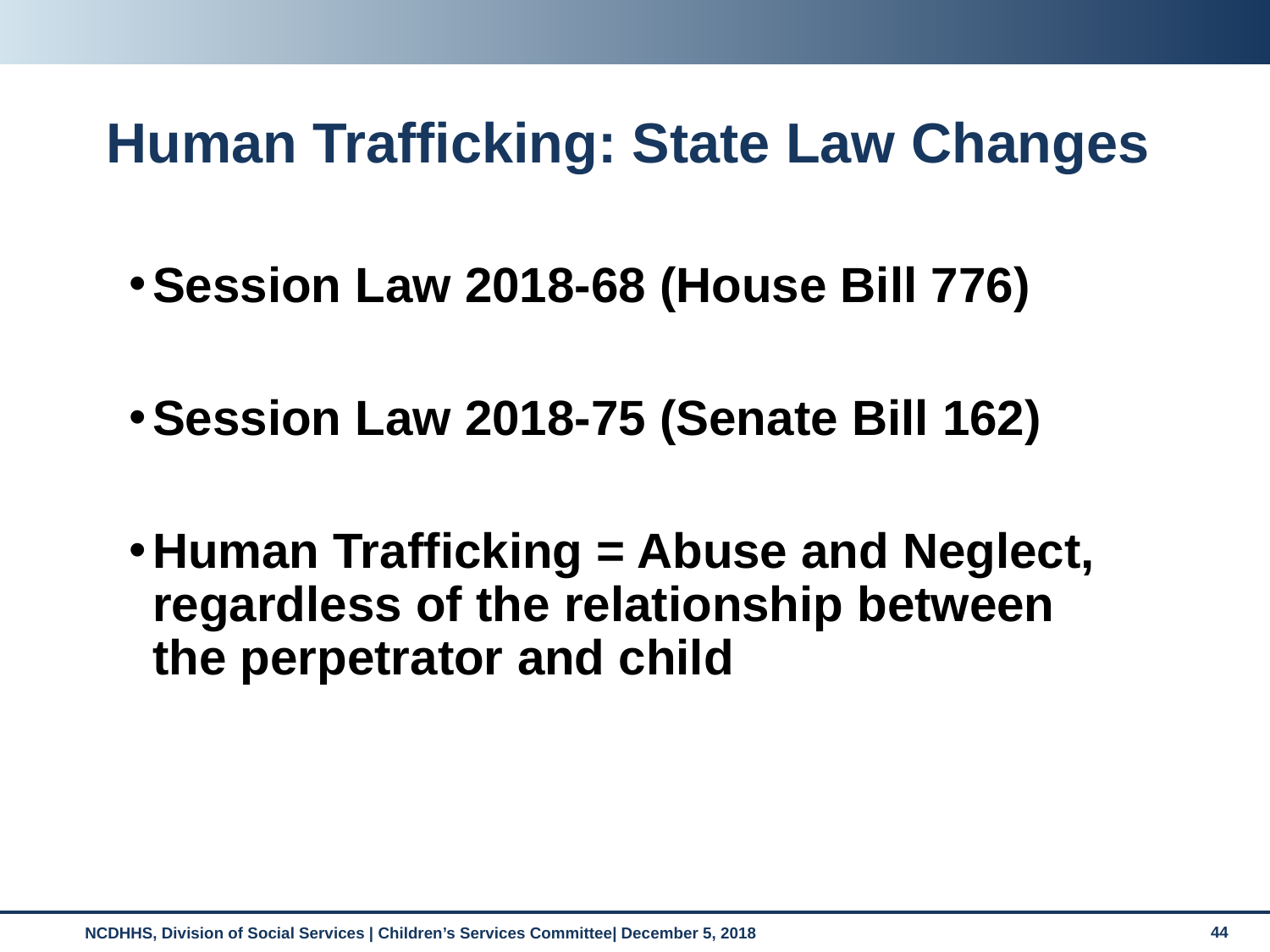

Human Trafficking: State Law Changes
Session Law 2018-68 (House Bill 776)

Session Law 2018-75 (Senate Bill 162)

Human Trafficking = Abuse and Neglect, regardless of the relationship between the perpetrator and child